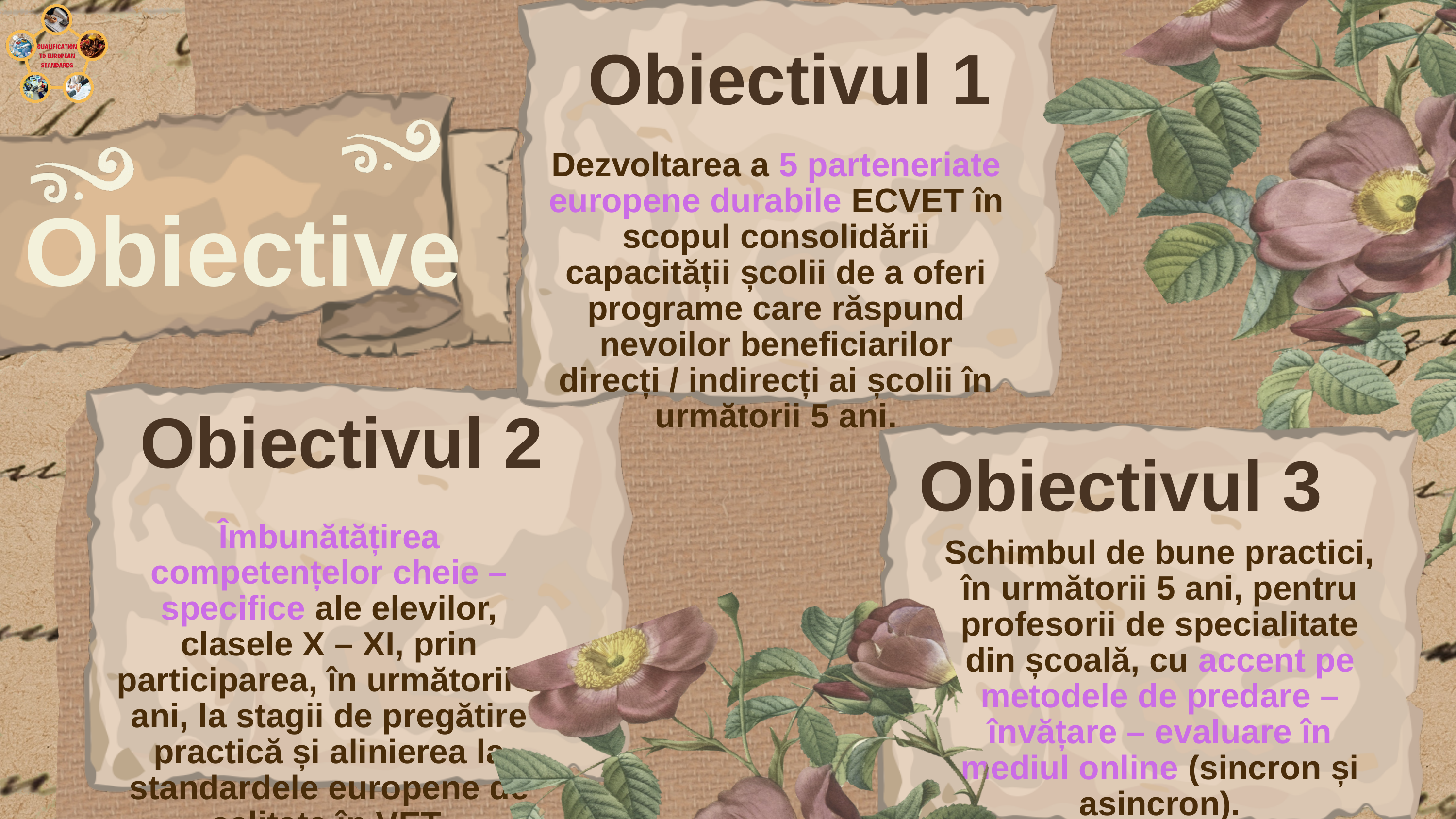

Obiectivul 1

Dezvoltarea a 5 parteneriate europene durabile ECVET în scopul consolidării capacității școlii de a oferi programe care răspund nevoilor beneficiarilor direcți / indirecți ai școlii în următorii 5 ani.
Obiective

Obiectivul 2

Obiectivul 3
Îmbunătățirea competențelor cheie – specifice ale elevilor, clasele X – XI, prin participarea, în următorii 5 ani, la stagii de pregătire practică și alinierea la standardele europene de calitate în VET.
Schimbul de bune practici, în următorii 5 ani, pentru profesorii de specialitate din școală, cu accent pe metodele de predare – învățare – evaluare în mediul online (sincron și asincron).